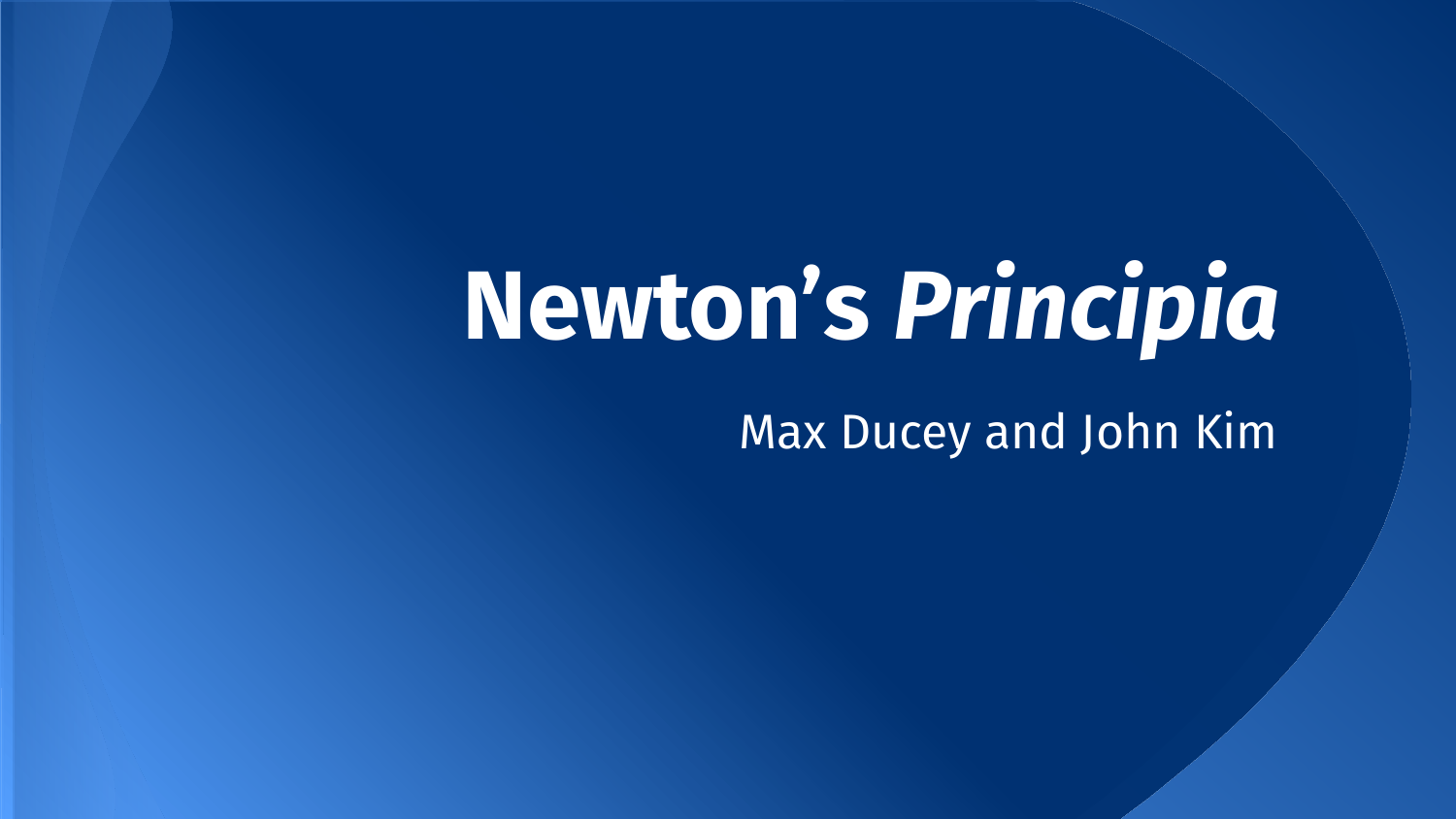

# Newton’s Principia
Max Ducey and John Kim